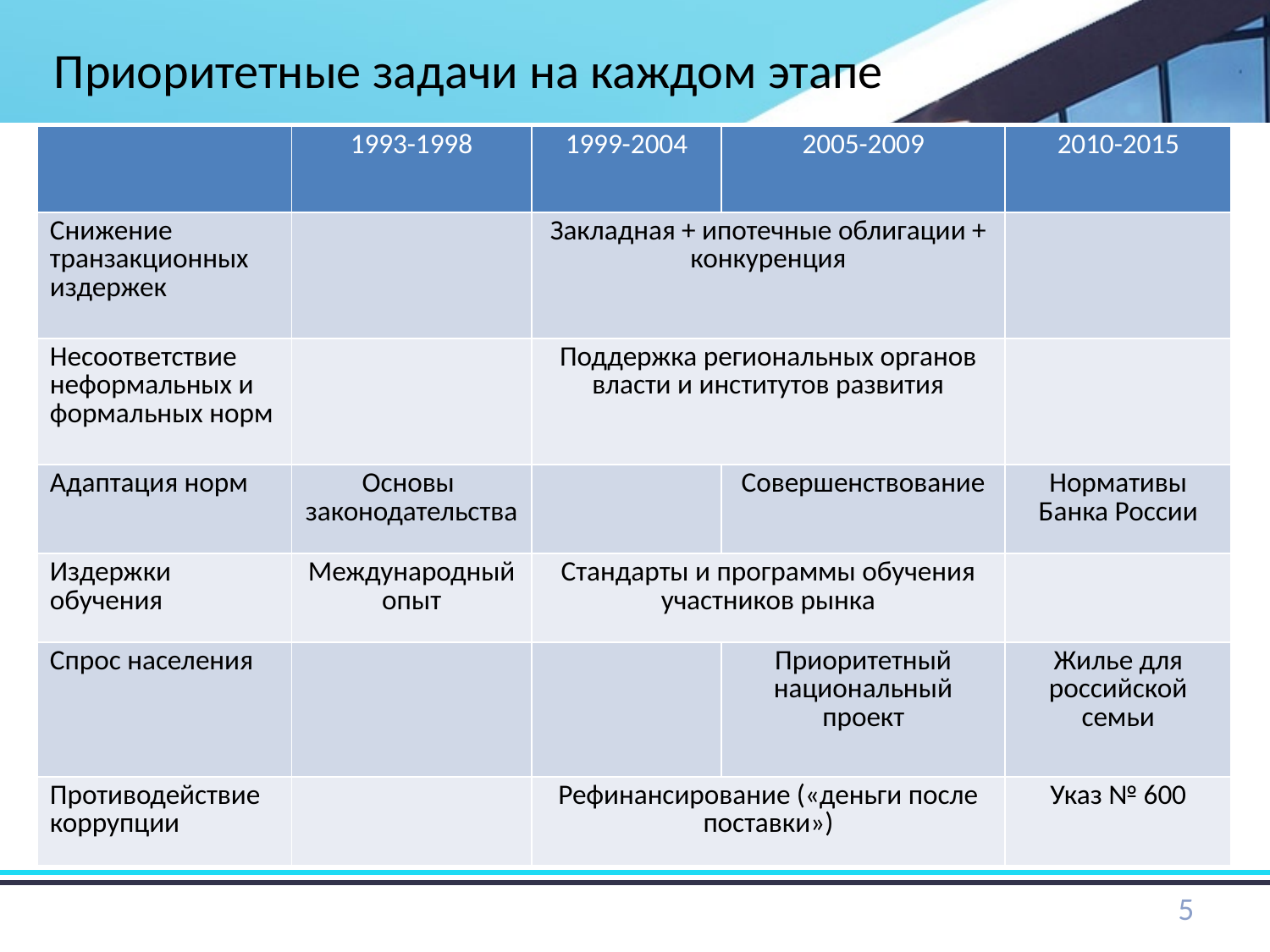

Приоритетные задачи на каждом этапе
|  | 1993-1998 | 1999-2004 | 2005-2009 | 2010-2015 |
| --- | --- | --- | --- | --- |
| Снижение транзакционных издержек |  | Закладная + ипотечные облигации + конкуренция |  |  |
| Несоответствие неформальных и формальных норм |  | Поддержка региональных органов власти и институтов развития |  |  |
| Адаптация норм | Основы законодательства |  | Совершенствование | Нормативы Банка России |
| Издержки обучения | Международный опыт | Стандарты и программы обучения участников рынка |  |  |
| Спрос населения |  |  | Приоритетный национальный проект | Жилье для российской семьи |
| Противодействие коррупции |  | Рефинансирование («деньги после поставки») |  | Указ № 600 |
5